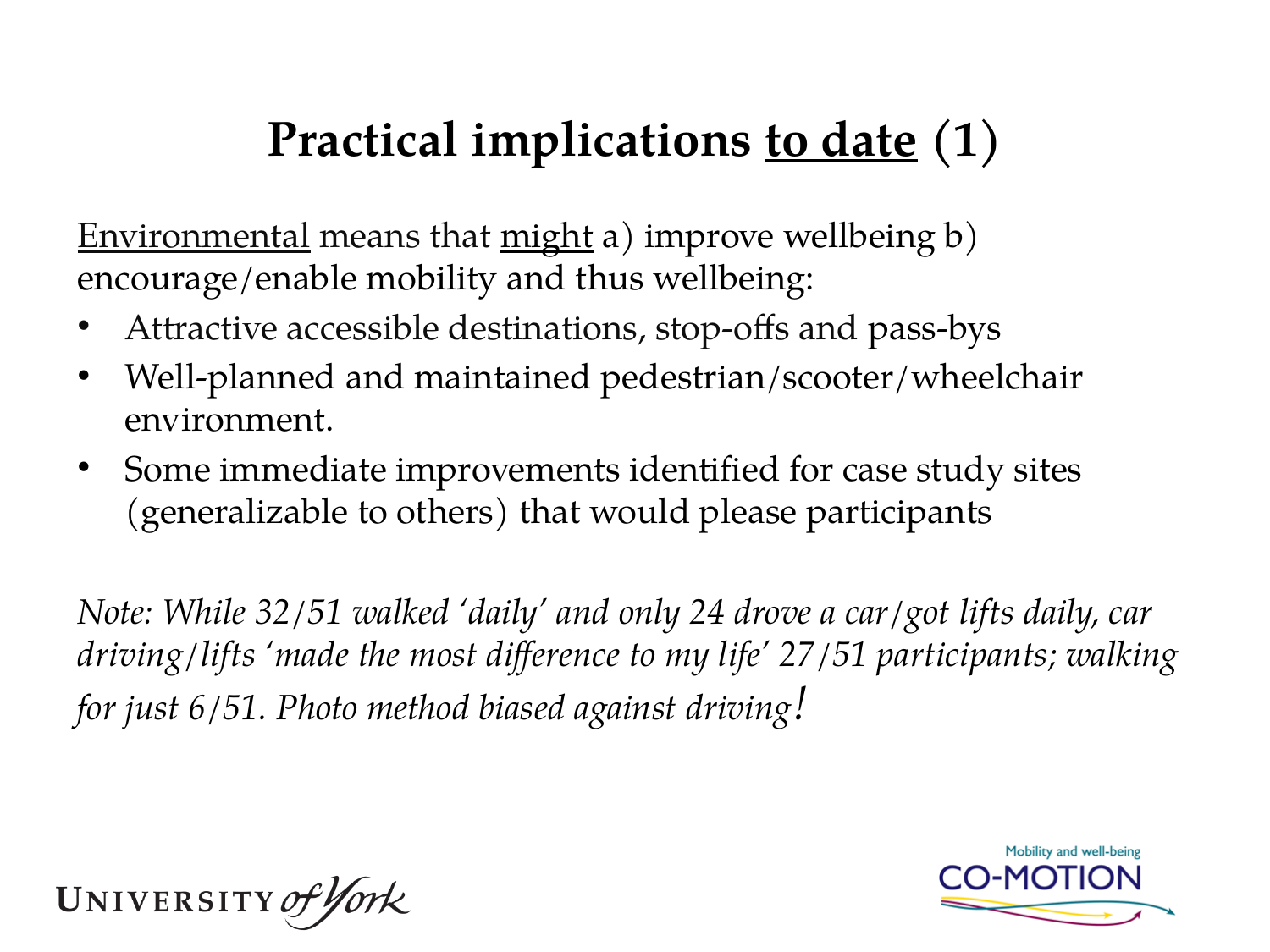

# Practical implications to date (1)
Environmental means that might a) improve wellbeing b) encourage/enable mobility and thus wellbeing:
Attractive accessible destinations, stop-offs and pass-bys
Well-planned and maintained pedestrian/scooter/wheelchair environment.
Some immediate improvements identified for case study sites (generalizable to others) that would please participants

Note: While 32/51 walked ‘daily’ and only 24 drove a car/got lifts daily, car driving/lifts ‘made the most difference to my life’ 27/51 participants; walking for just 6/51. Photo method biased against driving!